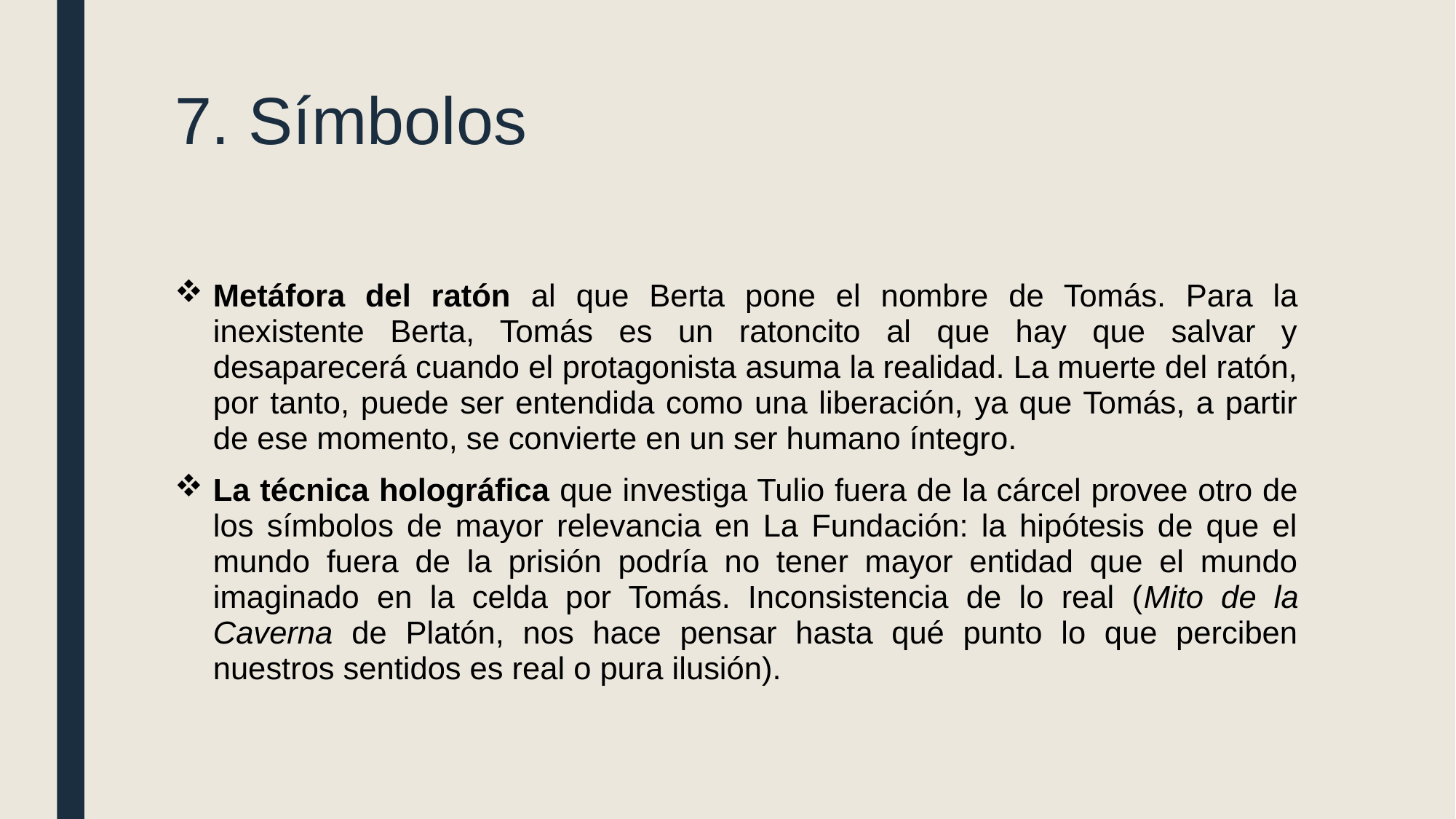

# 7. Símbolos
Metáfora del ratón al que Berta pone el nombre de Tomás. Para la inexistente Berta, Tomás es un ratoncito al que hay que salvar y desaparecerá cuando el protagonista asuma la realidad. La muerte del ratón, por tanto, puede ser entendida como una liberación, ya que Tomás, a partir de ese momento, se convierte en un ser humano íntegro.
La técnica holográfica que investiga Tulio fuera de la cárcel provee otro de los símbolos de mayor relevancia en La Fundación: la hipótesis de que el mundo fuera de la prisión podría no tener mayor entidad que el mundo imaginado en la celda por Tomás. Inconsistencia de lo real (Mito de la Caverna de Platón, nos hace pensar hasta qué punto lo que perciben nuestros sentidos es real o pura ilusión).